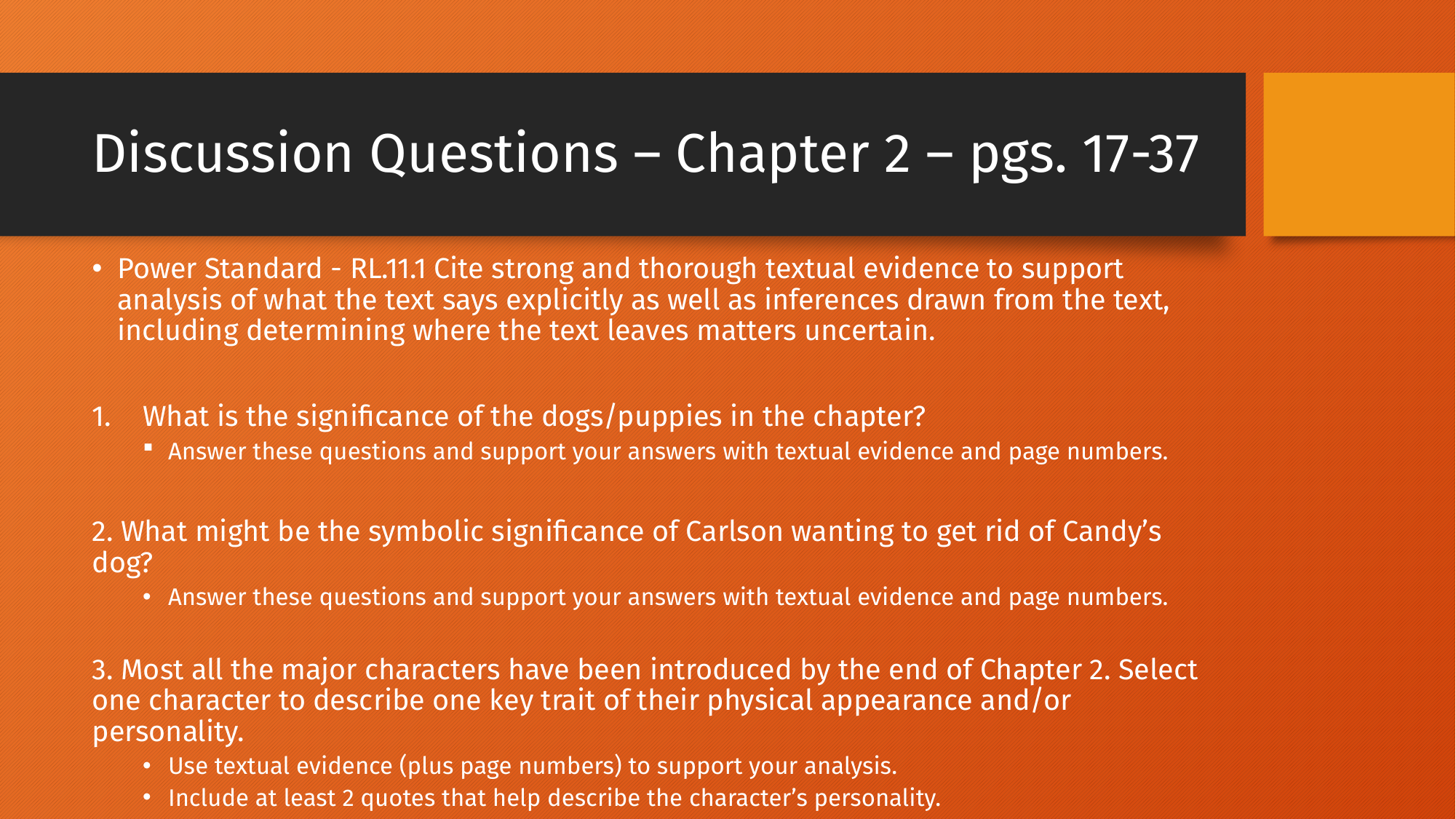

# Discussion Questions – Chapter 2 – pgs. 17-37
Power Standard - RL.11.1 Cite strong and thorough textual evidence to support analysis of what the text says explicitly as well as inferences drawn from the text, including determining where the text leaves matters uncertain.

What is the significance of the dogs/puppies in the chapter?
Answer these questions and support your answers with textual evidence and page numbers.

2. What might be the symbolic significance of Carlson wanting to get rid of Candy’s dog?
Answer these questions and support your answers with textual evidence and page numbers.

3. Most all the major characters have been introduced by the end of Chapter 2. Select one character to describe one key trait of their physical appearance and/or personality.
Use textual evidence (plus page numbers) to support your analysis.
Include at least 2 quotes that help describe the character’s personality.